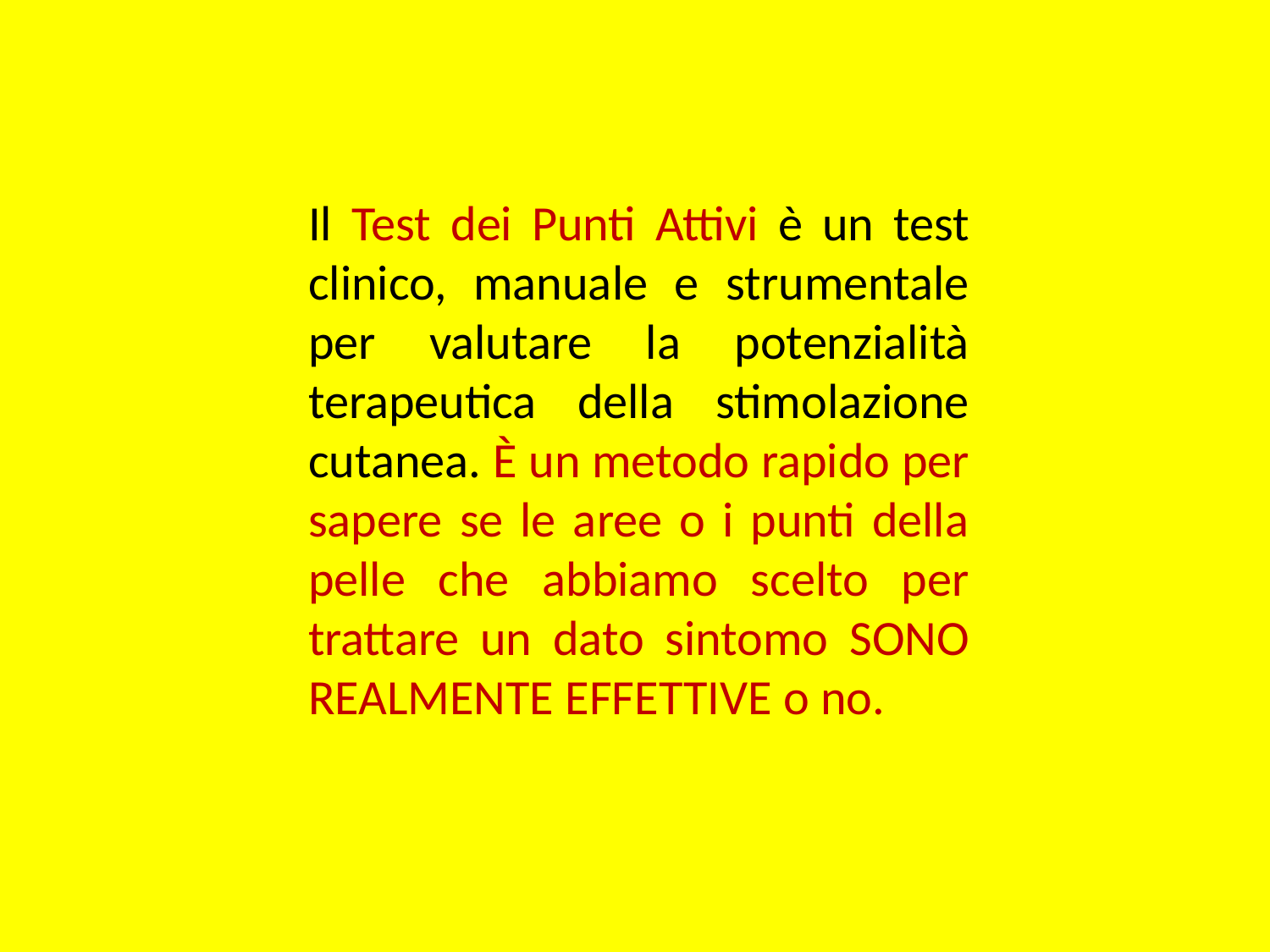

Il Test dei Punti Attivi è un test clinico, manuale e strumentale per valutare la potenzialità terapeutica della stimolazione cutanea. È un metodo rapido per sapere se le aree o i punti della pelle che abbiamo scelto per trattare un dato sintomo SONO REALMENTE EFFETTIVE o no.